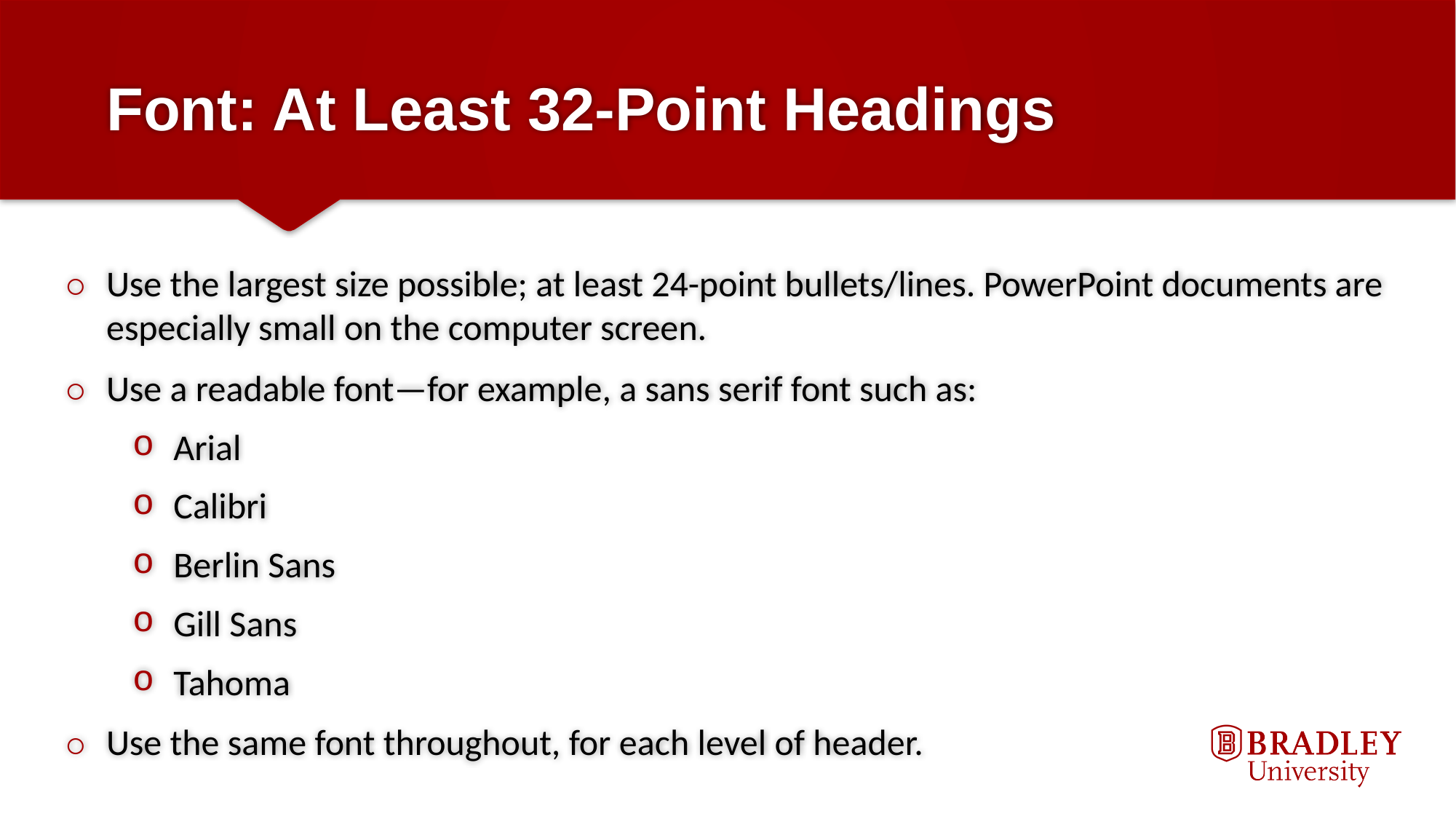

# Font: At Least 32-Point Headings
Use the largest size possible; at least 24-point bullets/lines. PowerPoint documents are especially small on the computer screen.
Use a readable font—for example, a sans serif font such as:
Arial
Calibri
Berlin Sans
Gill Sans
Tahoma
Use the same font throughout, for each level of header.